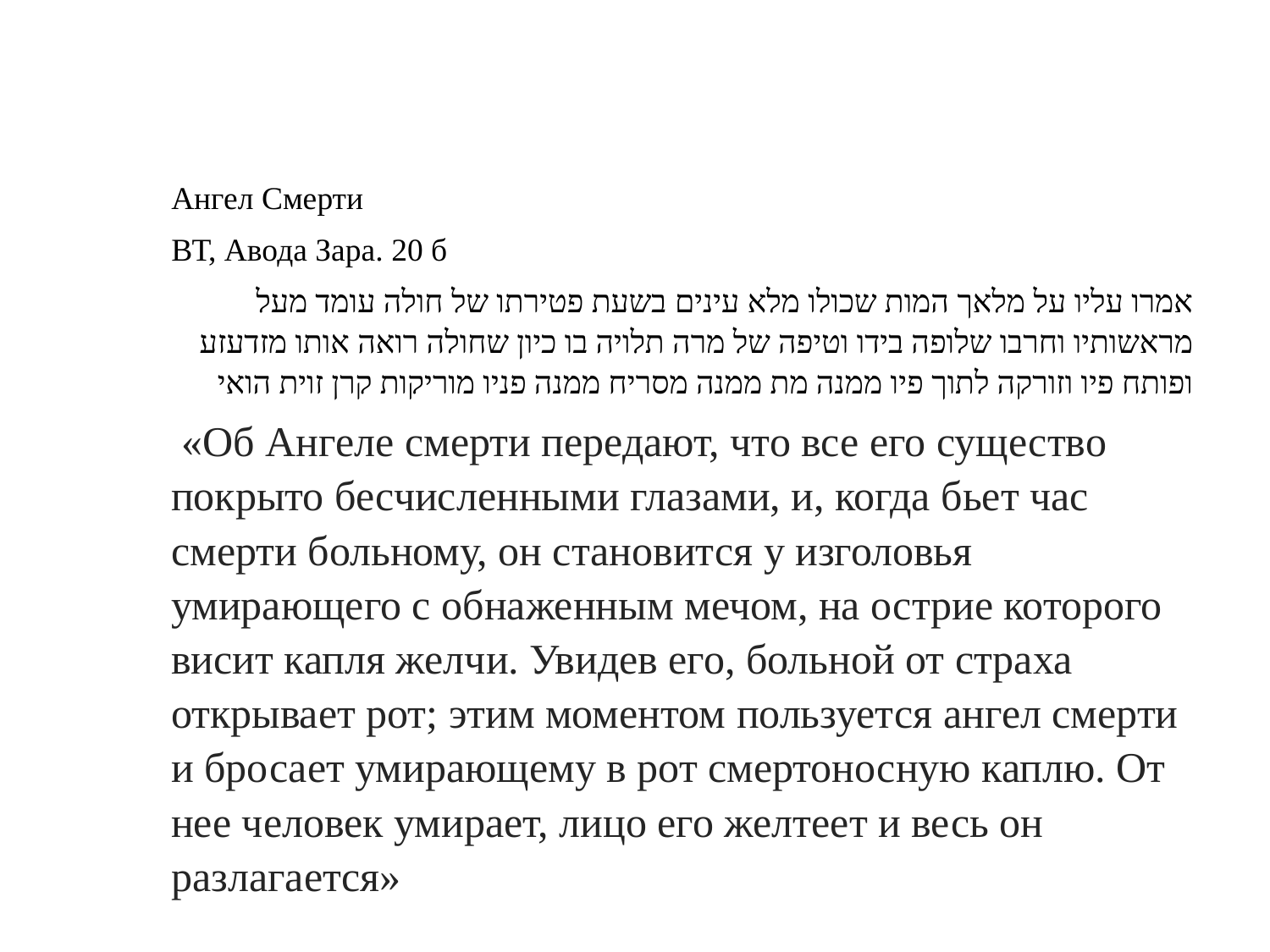

Ангел Смерти
ВТ, Авода Зара. 20 б
אמרו עליו על מלאך המות שכולו מלא עינים בשעת פטירתו של חולה עומד מעל מראשותיו וחרבו שלופה בידו וטיפה של מרה תלויה בו כיון שחולה רואה אותו מזדעזע ופותח פיו וזורקה לתוך פיו ממנה מת ממנה מסריח ממנה פניו מוריקות קרן זוית הואי
 «Об Ангеле смерти передают, что все его существо покрыто бесчисленными глазами, и, когда бьет час смерти больному, он становится у изголовья умирающего с обнаженным мечом, на острие которого висит капля желчи. Увидев его, больной от страха открывает рот; этим моментом пользуется ангел смерти и бросает умирающему в рот смертоносную каплю. От нее человек умирает, лицо его желтеет и весь он разлагается»